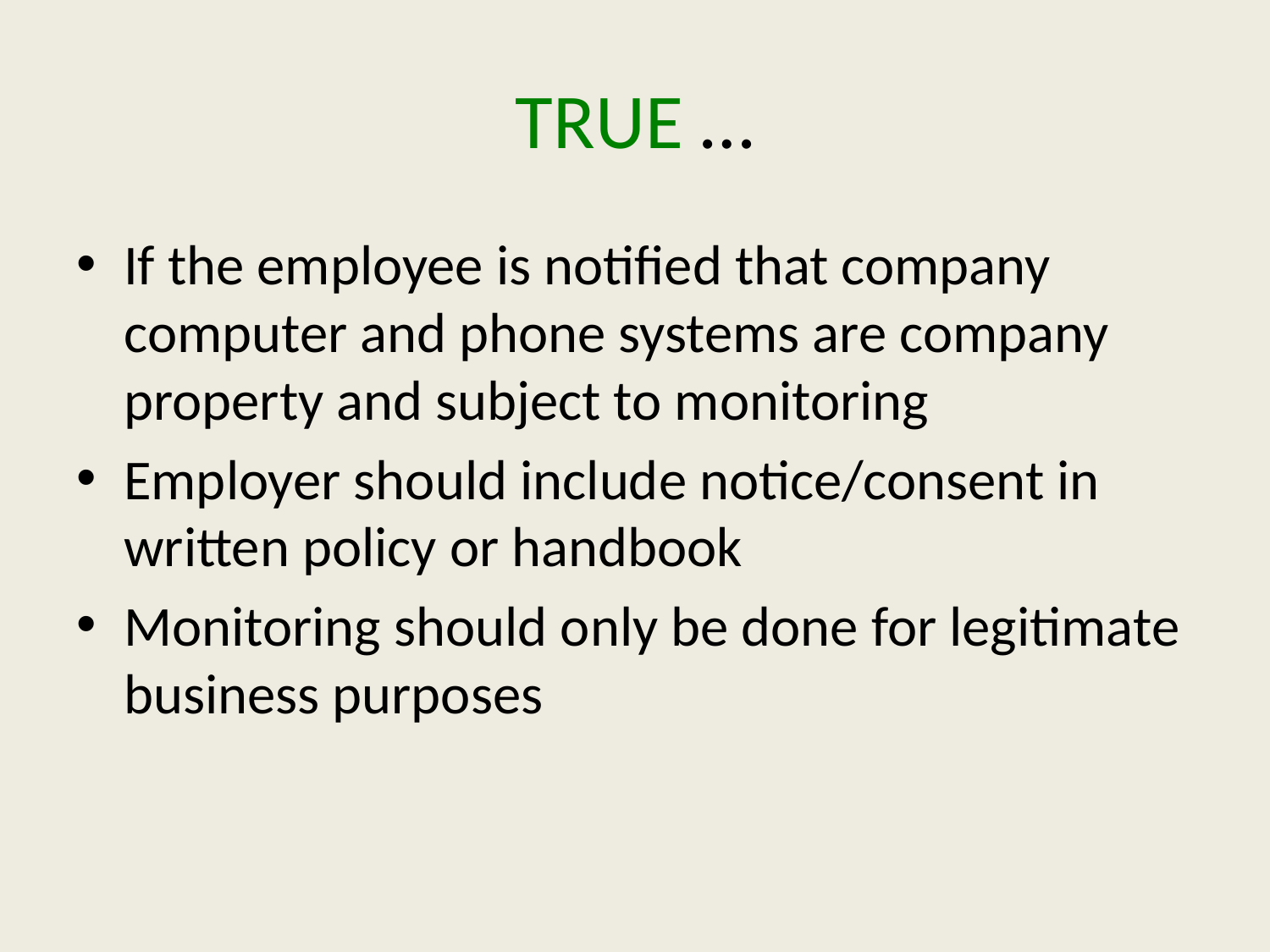

# TRUE …
If the employee is notified that company computer and phone systems are company property and subject to monitoring
Employer should include notice/consent in written policy or handbook
Monitoring should only be done for legitimate business purposes